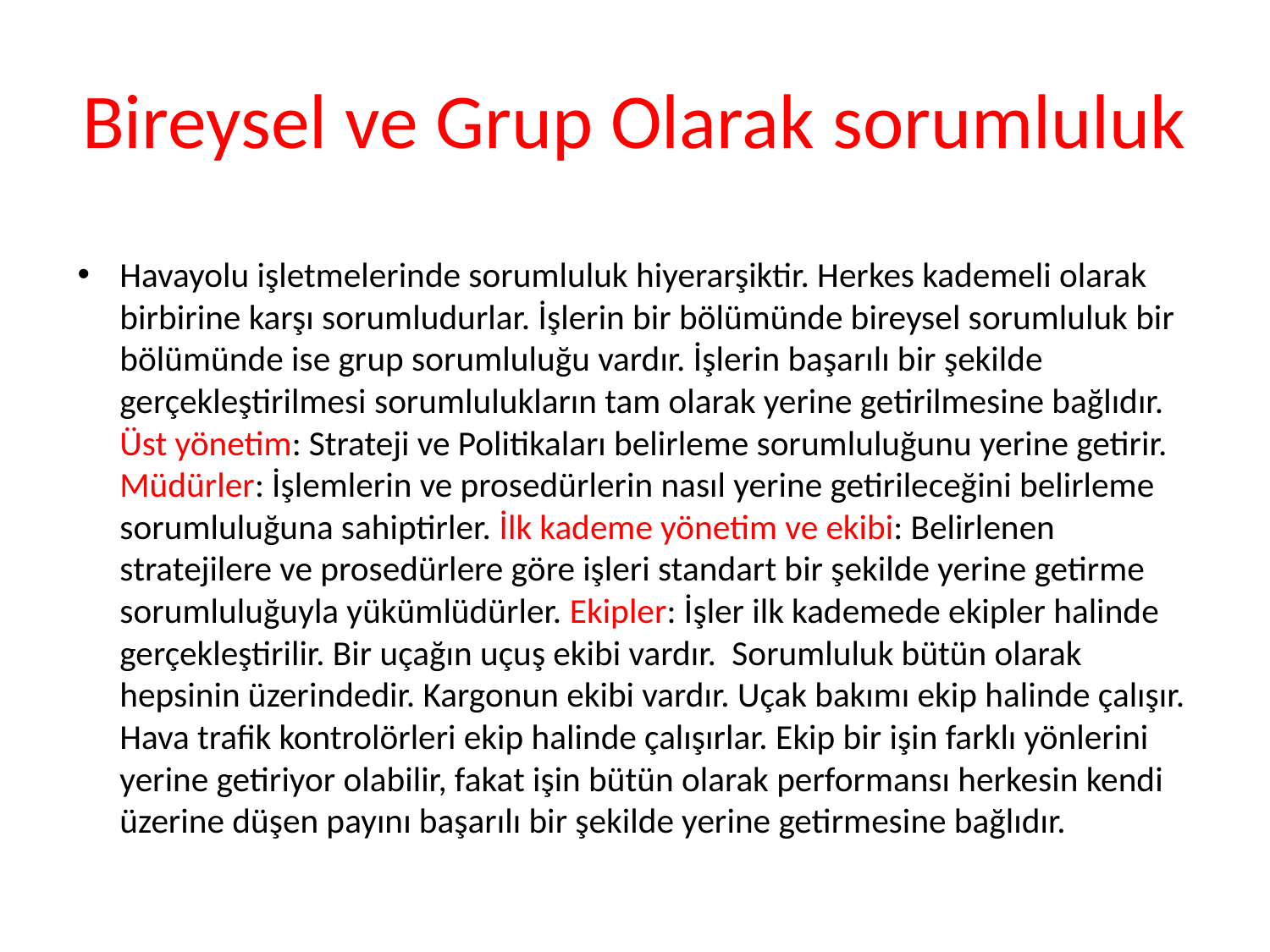

# Bireysel ve Grup Olarak sorumluluk
Havayolu işletmelerinde sorumluluk hiyerarşiktir. Herkes kademeli olarak birbirine karşı sorumludurlar. İşlerin bir bölümünde bireysel sorumluluk bir bölümünde ise grup sorumluluğu vardır. İşlerin başarılı bir şekilde gerçekleştirilmesi sorumlulukların tam olarak yerine getirilmesine bağlıdır. Üst yönetim: Strateji ve Politikaları belirleme sorumluluğunu yerine getirir. Müdürler: İşlemlerin ve prosedürlerin nasıl yerine getirileceğini belirleme sorumluluğuna sahiptirler. İlk kademe yönetim ve ekibi: Belirlenen stratejilere ve prosedürlere göre işleri standart bir şekilde yerine getirme sorumluluğuyla yükümlüdürler. Ekipler: İşler ilk kademede ekipler halinde gerçekleştirilir. Bir uçağın uçuş ekibi vardır.  Sorumluluk bütün olarak hepsinin üzerindedir. Kargonun ekibi vardır. Uçak bakımı ekip halinde çalışır. Hava trafik kontrolörleri ekip halinde çalışırlar. Ekip bir işin farklı yönlerini yerine getiriyor olabilir, fakat işin bütün olarak performansı herkesin kendi üzerine düşen payını başarılı bir şekilde yerine getirmesine bağlıdır.